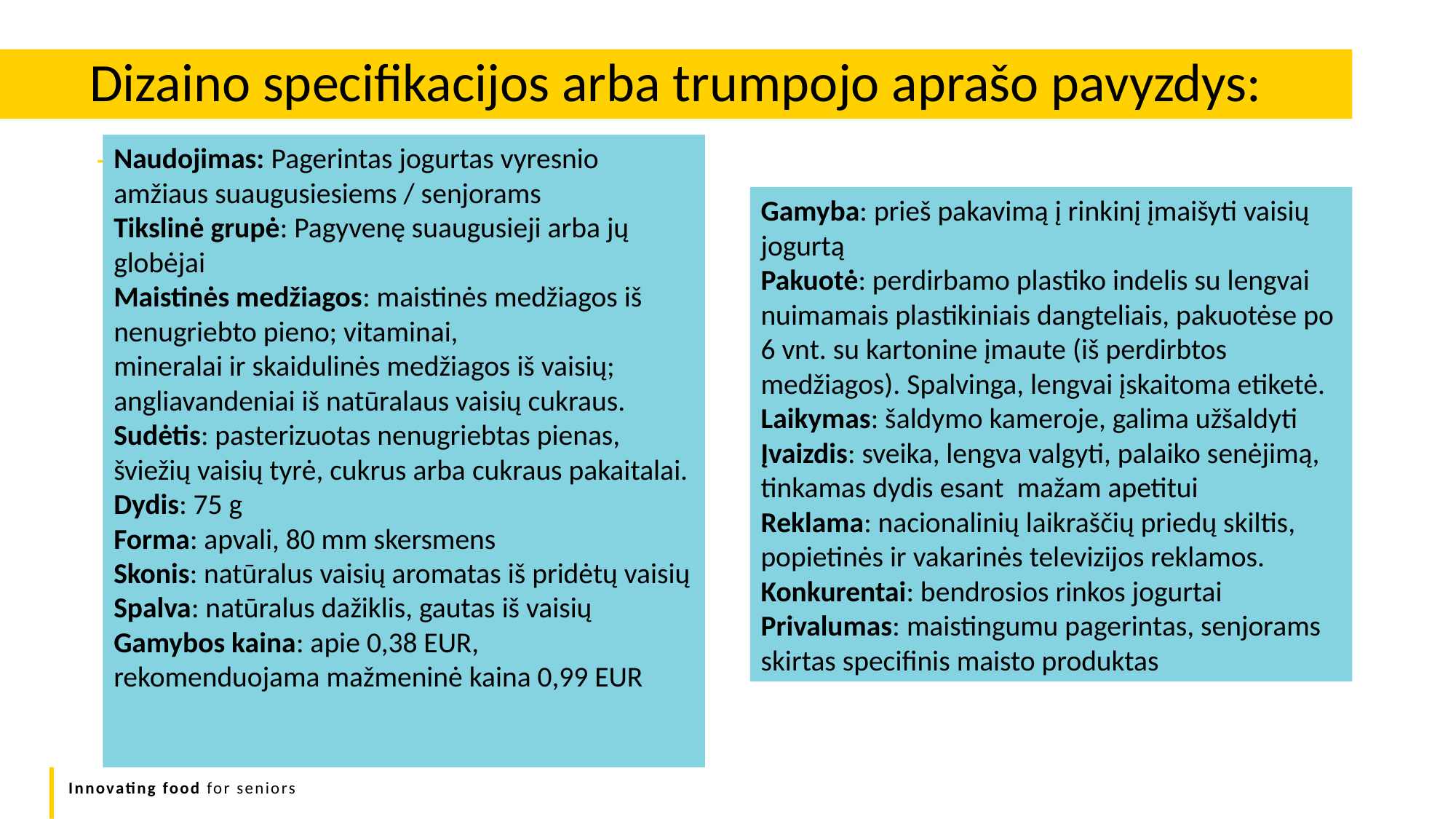

Dizaino specifikacijos arba trumpojo aprašo pavyzdys:
Naudojimas: Pagerintas jogurtas vyresnio amžiaus suaugusiesiems / senjorams
Tikslinė grupė: Pagyvenę suaugusieji arba jų globėjai
Maistinės medžiagos: maistinės medžiagos iš nenugriebto pieno; vitaminai,
mineralai ir skaidulinės medžiagos iš vaisių; angliavandeniai iš natūralaus vaisių cukraus.
Sudėtis: pasterizuotas nenugriebtas pienas, šviežių vaisių tyrė, cukrus arba cukraus pakaitalai.
Dydis: 75 g
Forma: apvali, 80 mm skersmens
Skonis: natūralus vaisių aromatas iš pridėtų vaisių
Spalva: natūralus dažiklis, gautas iš vaisių
Gamybos kaina: apie 0,38 EUR,
rekomenduojama mažmeninė kaina 0,99 EUR

Gamyba: prieš pakavimą į rinkinį įmaišyti vaisių
jogurtą
Pakuotė: perdirbamo plastiko indelis su lengvai nuimamais plastikiniais dangteliais, pakuotėse po 6 vnt. su kartonine įmaute (iš perdirbtos medžiagos). Spalvinga, lengvai įskaitoma etiketė.
Laikymas: šaldymo kameroje, galima užšaldyti
Įvaizdis: sveika, lengva valgyti, palaiko senėjimą, tinkamas dydis esant  mažam apetitui
Reklama: nacionalinių laikraščių priedų skiltis, popietinės ir vakarinės televizijos reklamos.
Konkurentai: bendrosios rinkos jogurtai
Privalumas: maistingumu pagerintas, senjorams skirtas specifinis maisto produktas